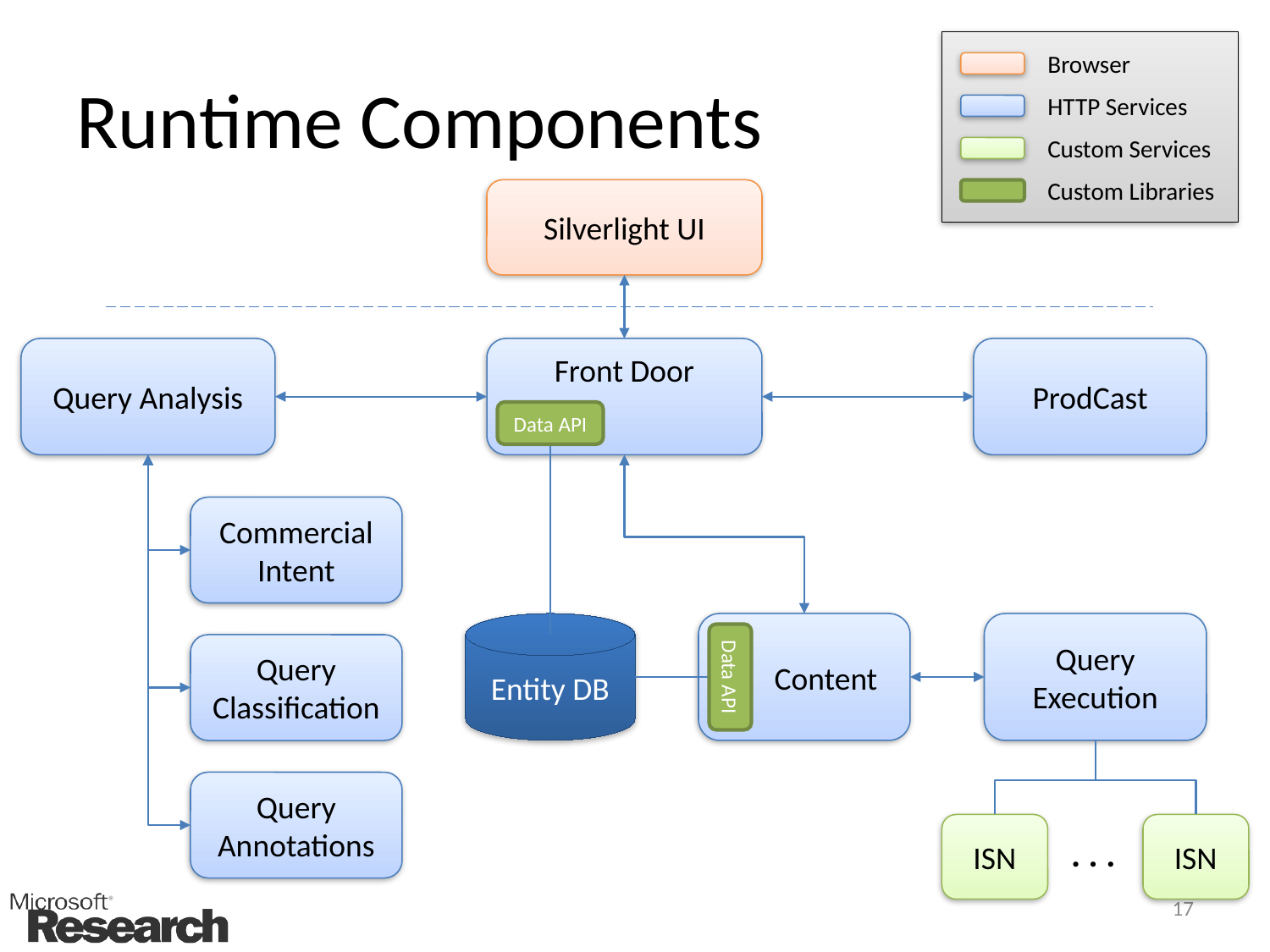

# Runtime Components
Browser

HTTP Services

Custom Services

Custom Libraries
Silverlight UI

Query Analysis
Front Door
ProdCast
Data API
Commercial Intent
Entity DB
      Content
Query Execution
Query Classification

Data API
Query Annotations
ISN
ISN
. . .
17